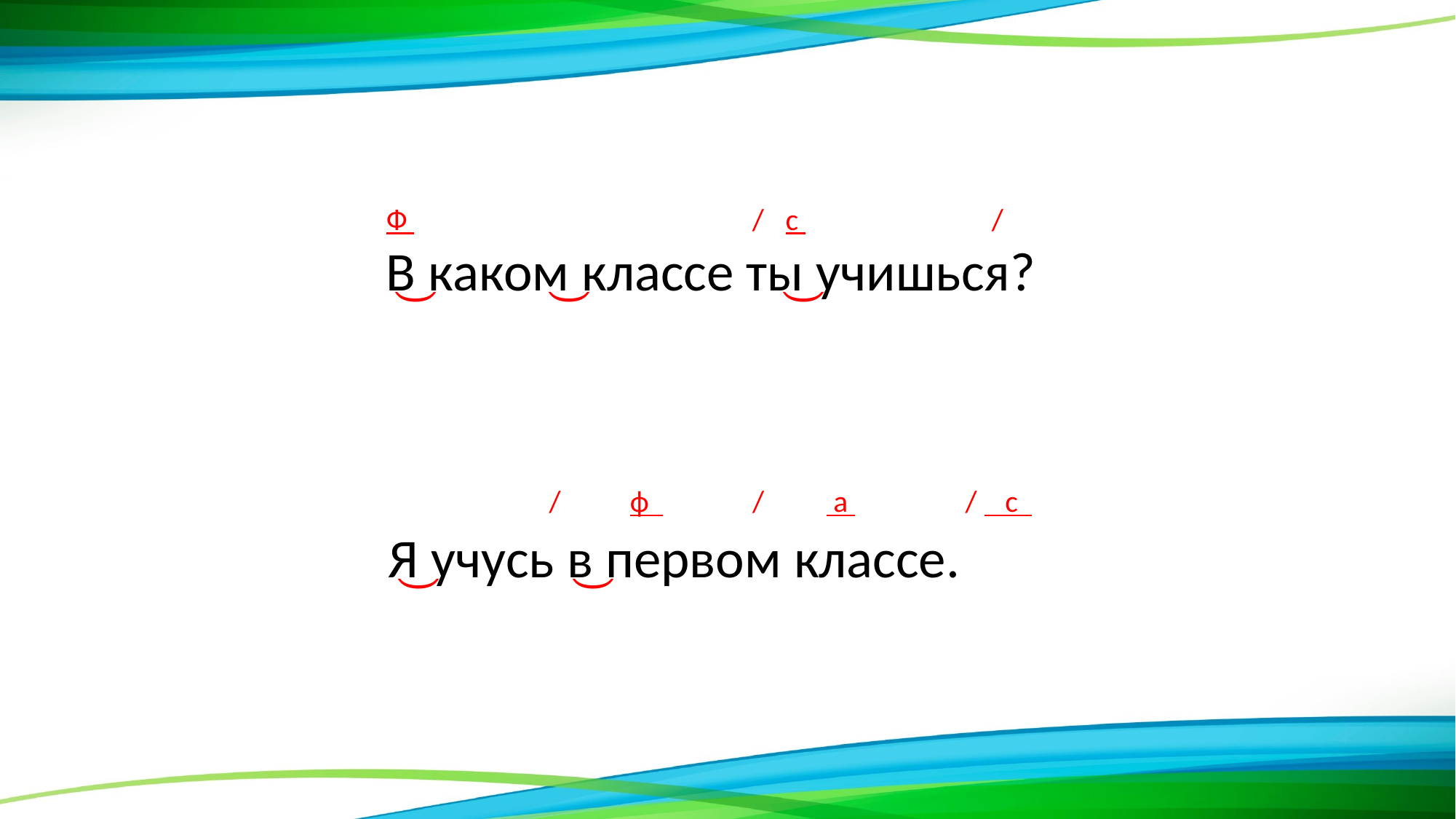

Ф                                                  /   с                            /
В‿ каком‿ классе ты‿ учишься?
             /          ф               /          а                 /    с
Я‿ учусь в‿ первом классе.